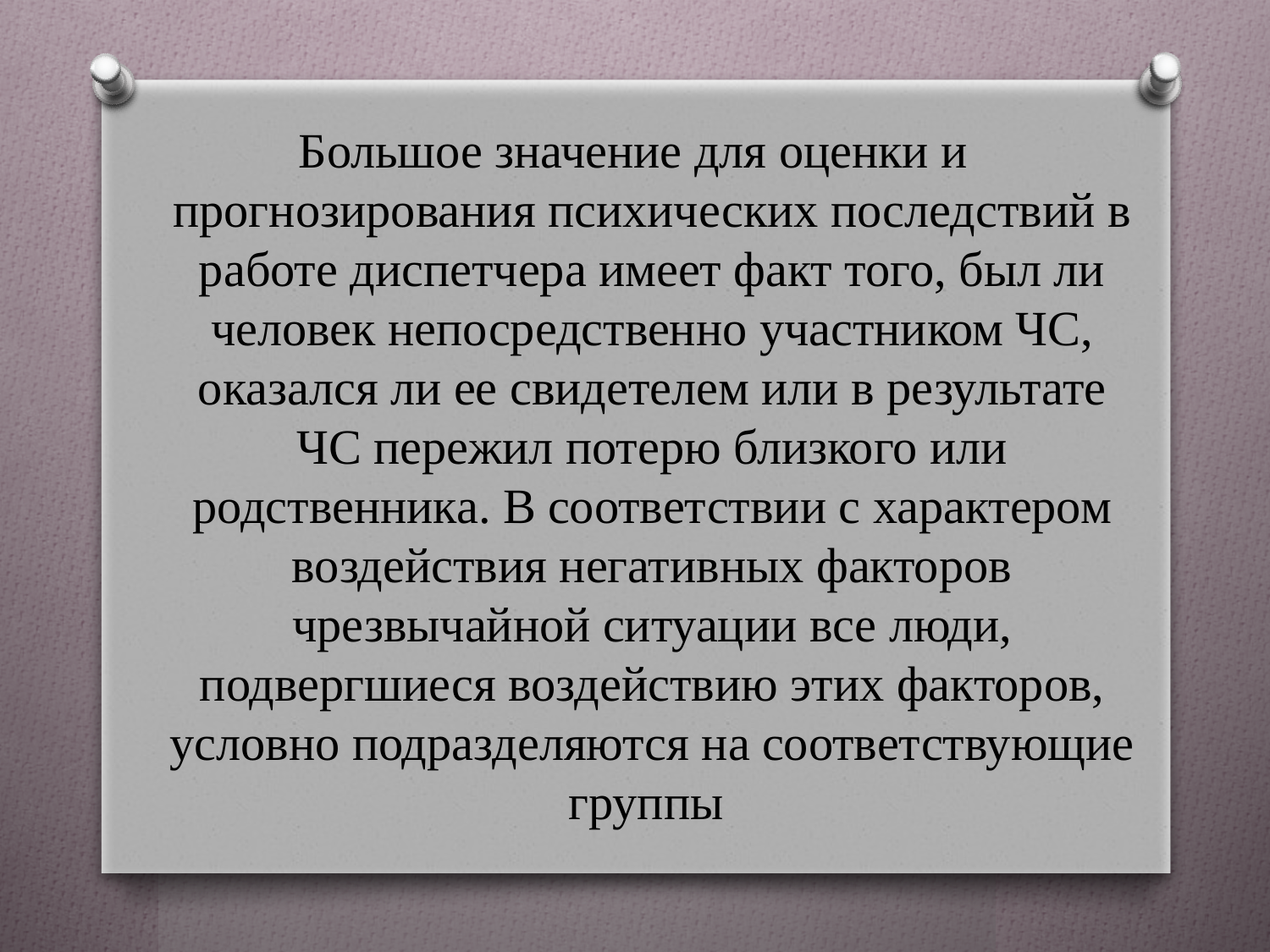

Большое значение для оценки и прогнозирования психических последствий в работе диспетчера имеет факт того, был ли человек непосредственно участником ЧС, оказался ли ее свидетелем или в результате ЧС пережил потерю близкого или родственника. В соответствии с характером воздействия негативных факторов чрезвычайной ситуации все люди, подвергшиеся воздействию этих факторов, условно подразделяются на соответствующие группы
#